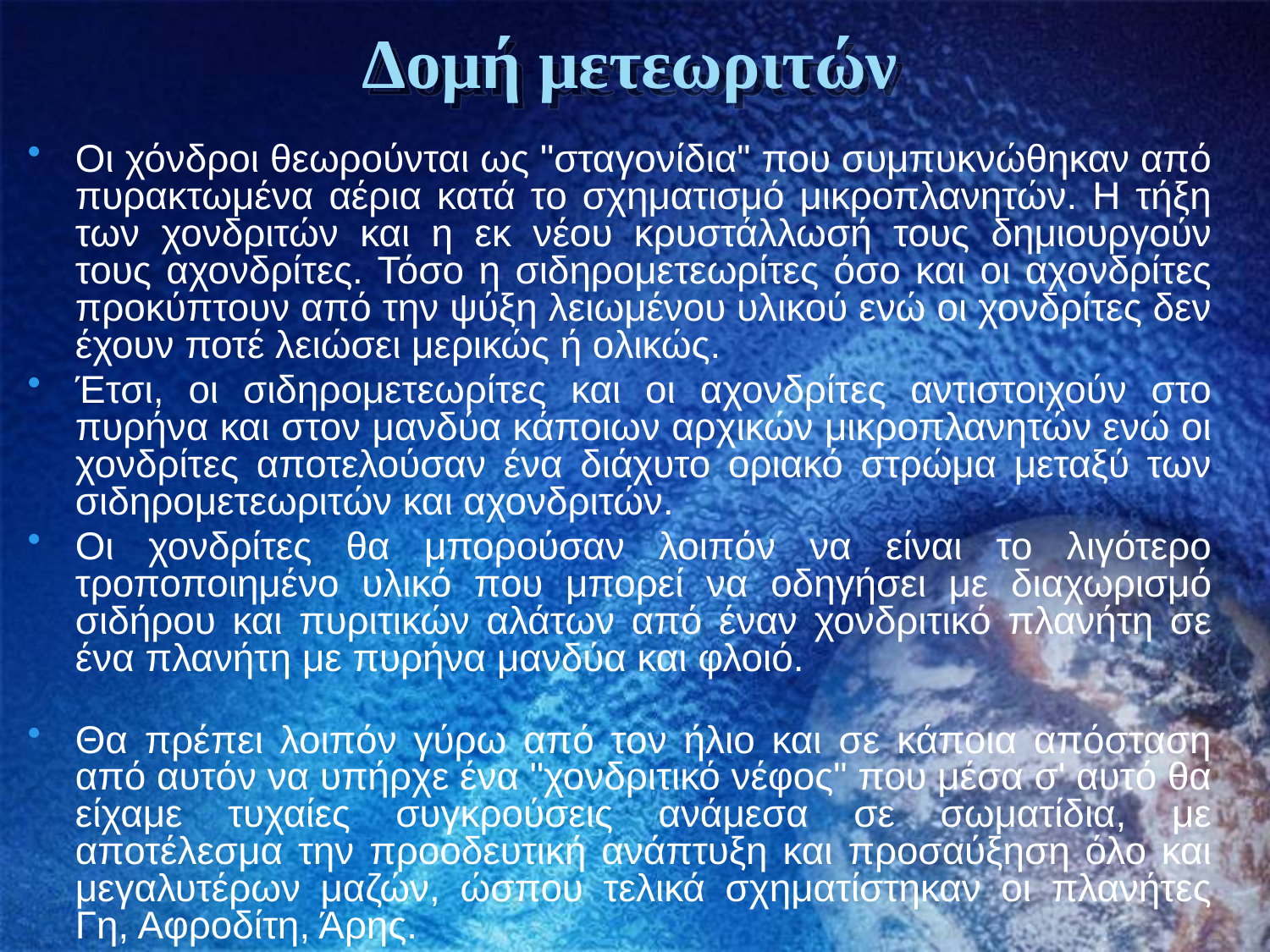

# Δομή μετεωριτών
Οι χόνδροι θεωρούνται ως "σταγονίδια" που συμπυκνώθηκαν από πυρακτωμένα αέρια κατά το σχηματισμό μικροπλανητών. Η τήξη των χονδριτών και η εκ νέου κρυστάλλωσή τους δημιουργούν τους αχονδρίτες. Τόσο η σιδηρομετεωρίτες όσο και οι αχονδρίτες προκύπτουν από την ψύξη λειωμένου υλικού ενώ οι χονδρίτες δεν έχουν ποτέ λειώσει μερικώς ή oλικώς.
Έτσι, οι σιδηρομετεωρίτες και οι αχονδρίτες αντιστοιχούν στο πυρήνα και στον μανδύα κάποιων αρχικών μικροπλανητών ενώ οι χονδρίτες αποτελούσαν ένα διάχυτο οριακό στρώμα μεταξύ των σιδηρομετεωριτών και αχονδριτών.
Οι χονδρίτες θα μπορούσαν λοιπόν να είναι το λιγότερο τροποποιημένο υλικό που μπορεί να οδηγήσει με διαχωρισμό σιδήρου και πυριτικών αλάτων από έναν χονδριτικό πλανήτη σε ένα πλανήτη με πυρήνα μανδύα και φλοιό.
Θα πρέπει λοιπόν γύρω από τον ήλιο και σε κάποια απόσταση από αυτόν να υπήρχε ένα "χονδριτικό νέφος" που μέσα σ' αυτό θα είχαμε τυχαίες συγκρούσεις ανάμεσα σε σωματίδια, με αποτέλεσμα την προοδευτική ανάπτυξη και προσαύξηση όλο και μεγαλυτέρων μαζών, ώσπου τελικά σχηματίστηκαν οι πλανήτες Γη, Αφροδίτη, Άρης.